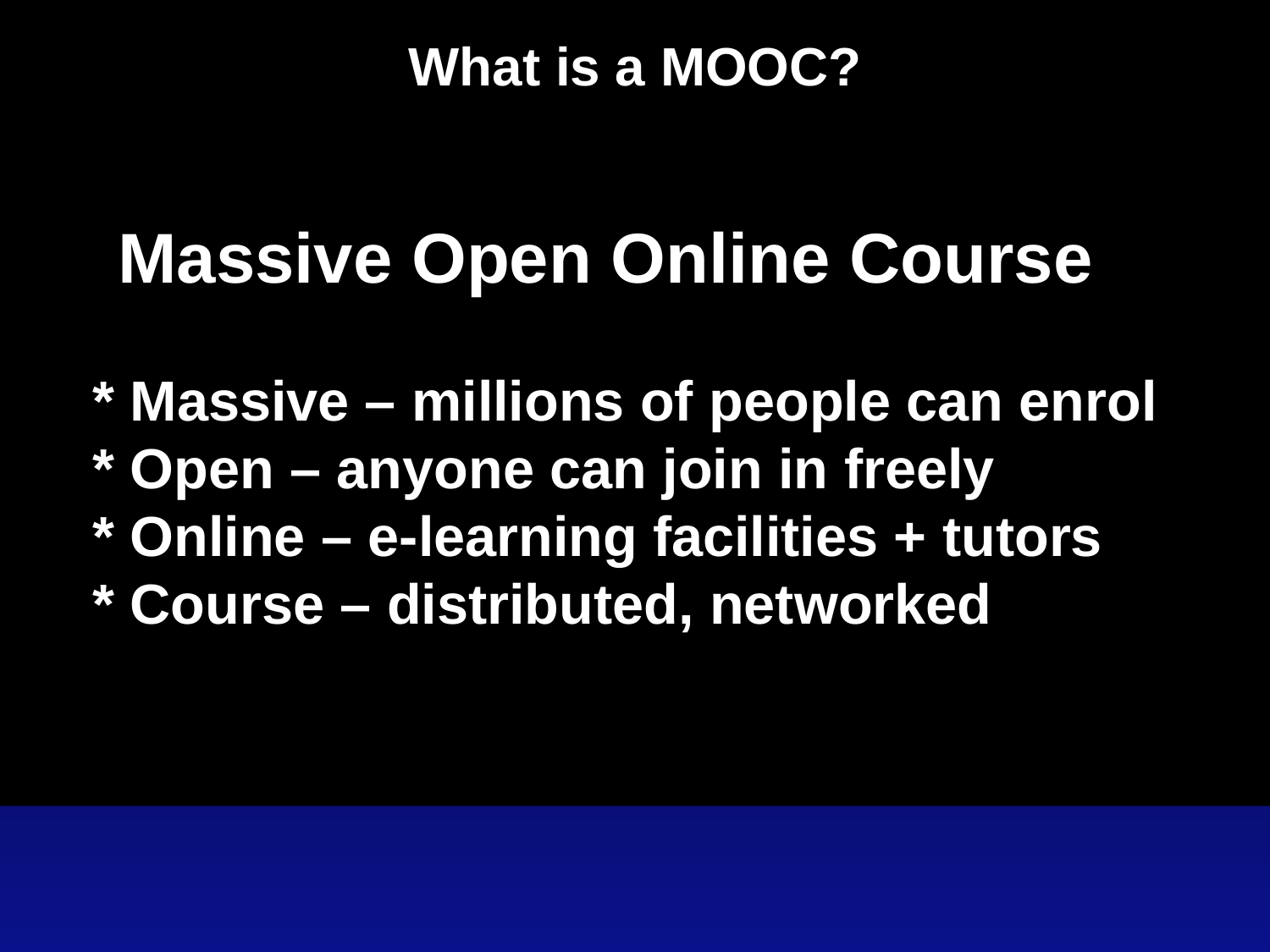

What is a MOOC?
    Massive Open Online Course

* Massive – millions of people can enrol
* Open – anyone can join in freely
* Online – e-learning facilities + tutors
* Course – distributed, networked